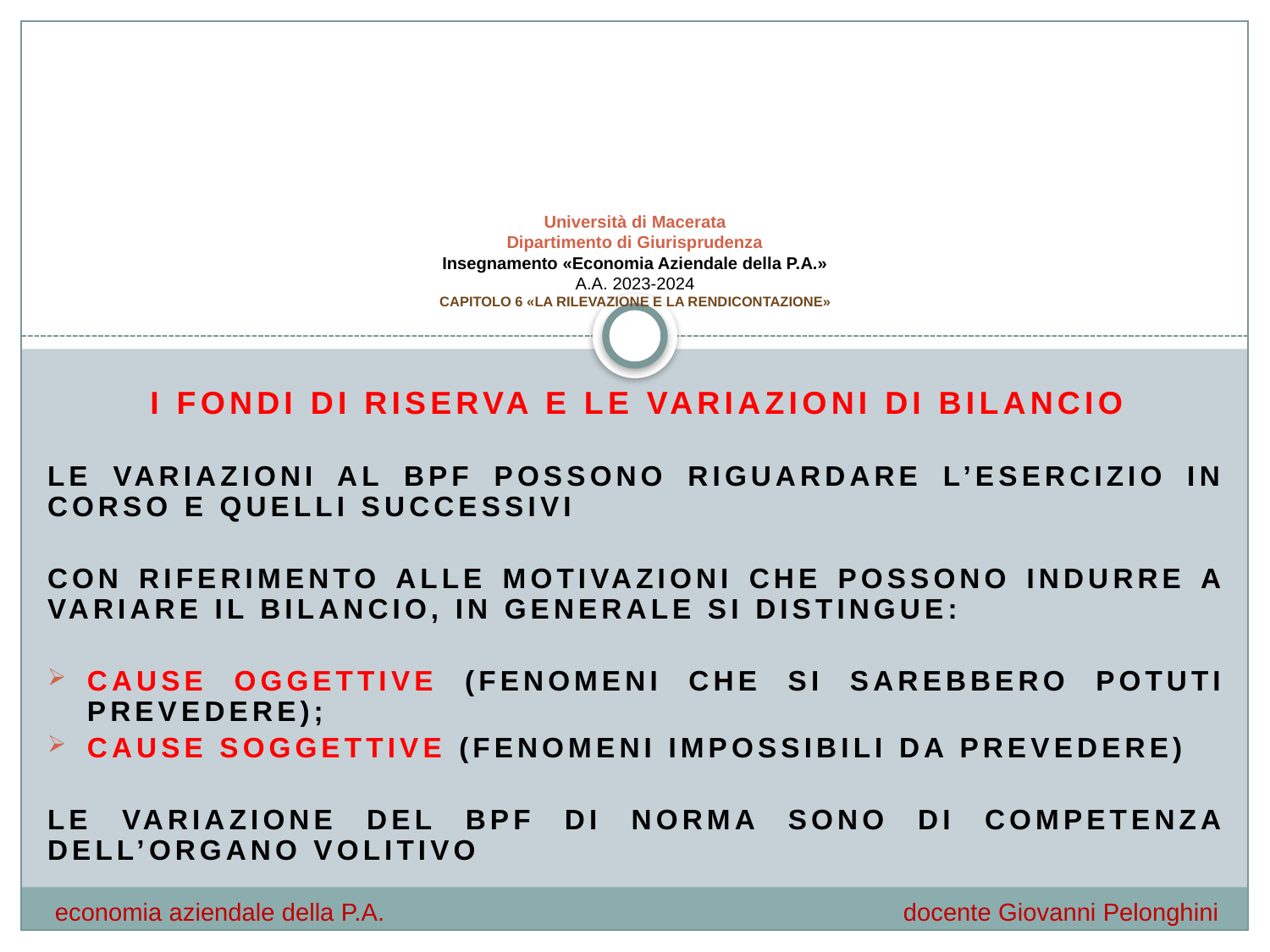

# Università di Macerata Dipartimento di Giurisprudenza Insegnamento «Economia Aziendale della P.A.» A.A. 2023-2024 CAPITOLO 6 «LA RILEVAZIONE E LA RENDICONTAZIONE»
I fondi di riserva e le variazioni di bilancio

LE VARIAZIONI AL BPF POSSONO RIGUARDARE L’ESERCIZIO IN CORSO E QUELLI SUCCESSIVI

CON RIFERIMENTO ALLE MOTIVAZIONI CHE POSSONO INDURRE A VARIARE IL BILANCIO, IN GENERALE SI DISTINGUE:

CAUSE OGGETTIVE (FENOMENI CHE SI SAREBBERO POTUTI PREVEDERE);
CAUSE SOGGETTIVE (FENOMENI IMPOSSIBILI DA PREVEDERE)

LE VARIAZIONE DEL BPF DI NORMA SONO DI COMPETENZA DELL’ORGANO VOLITIVO

economia aziendale della P.A.				                 docente Giovanni Pelonghini